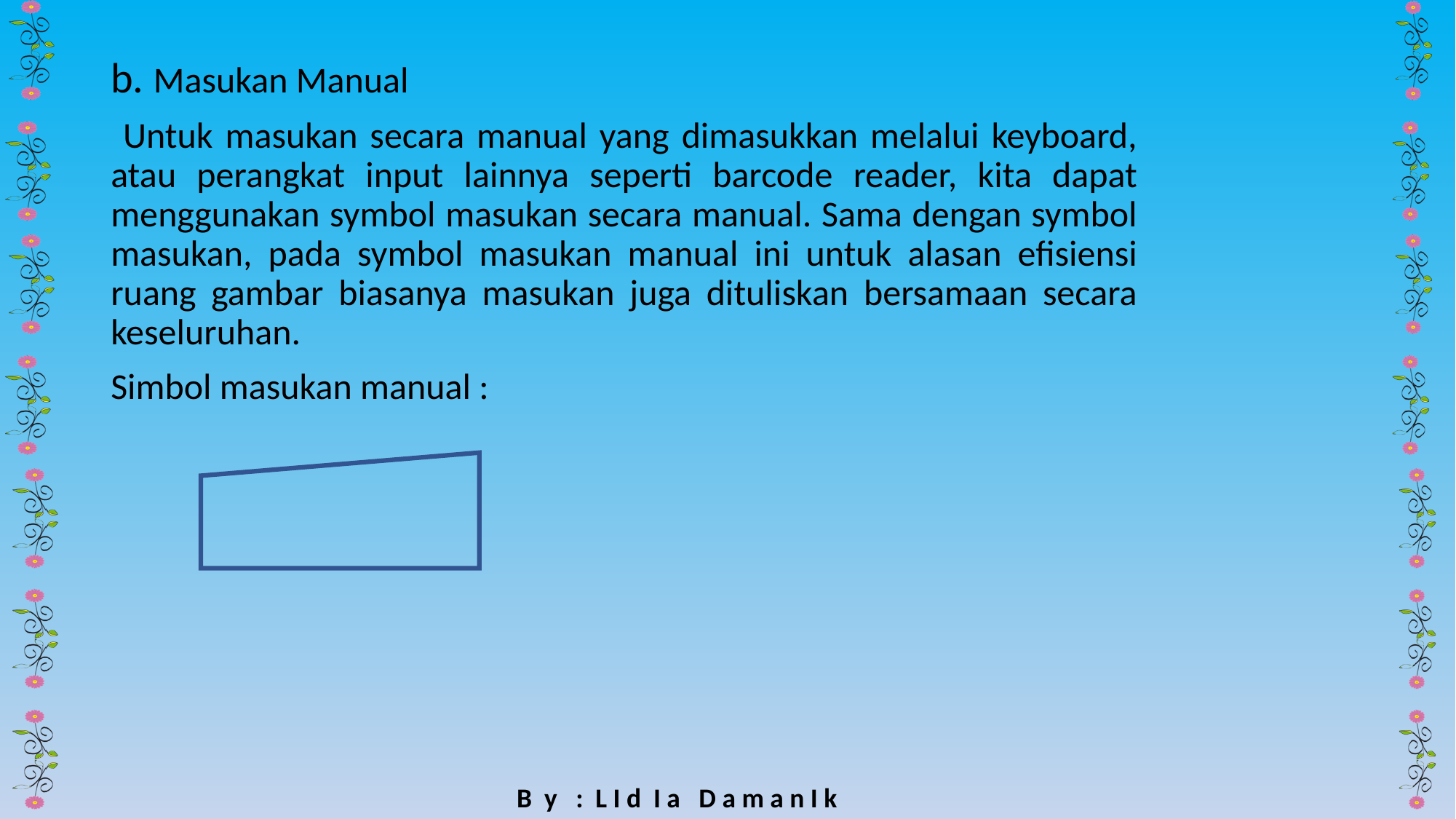

b. Masukan Manual
 Untuk masukan secara manual yang dimasukkan melalui keyboard, atau perangkat input lainnya seperti barcode reader, kita dapat menggunakan symbol masukan secara manual. Sama dengan symbol masukan, pada symbol masukan manual ini untuk alasan efisiensi ruang gambar biasanya masukan juga dituliskan bersamaan secara keseluruhan.
Simbol masukan manual :